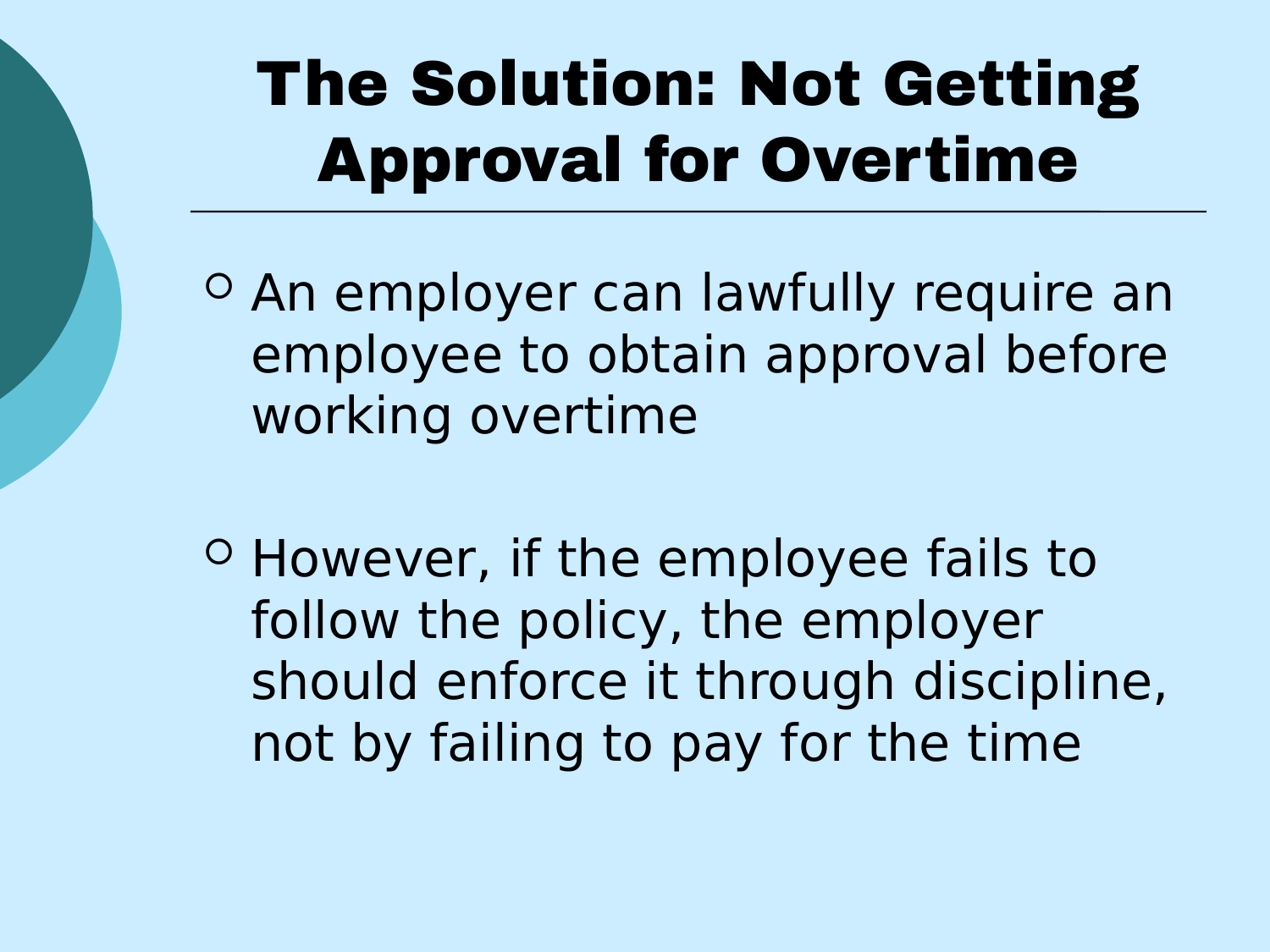

# The Solution: Not Getting Approval for Overtime
An employer can lawfully require an employee to obtain approval before working overtime

However, if the employee fails to follow the policy, the employer should enforce it through discipline, not by failing to pay for the time